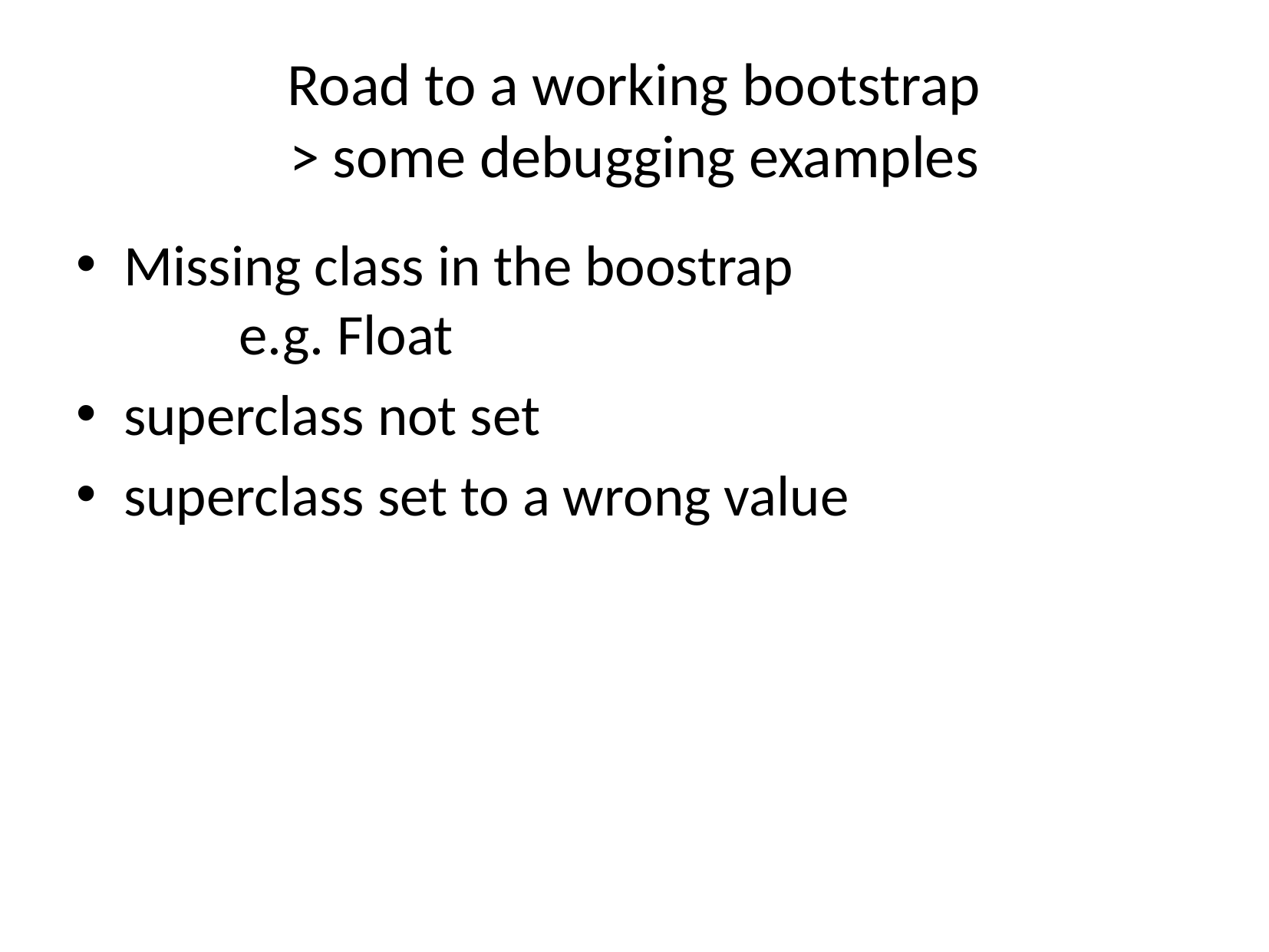

# Road to a working bootstrap > some debugging examples
Missing class in the boostrap
	e.g. Float
superclass not set
superclass set to a wrong value